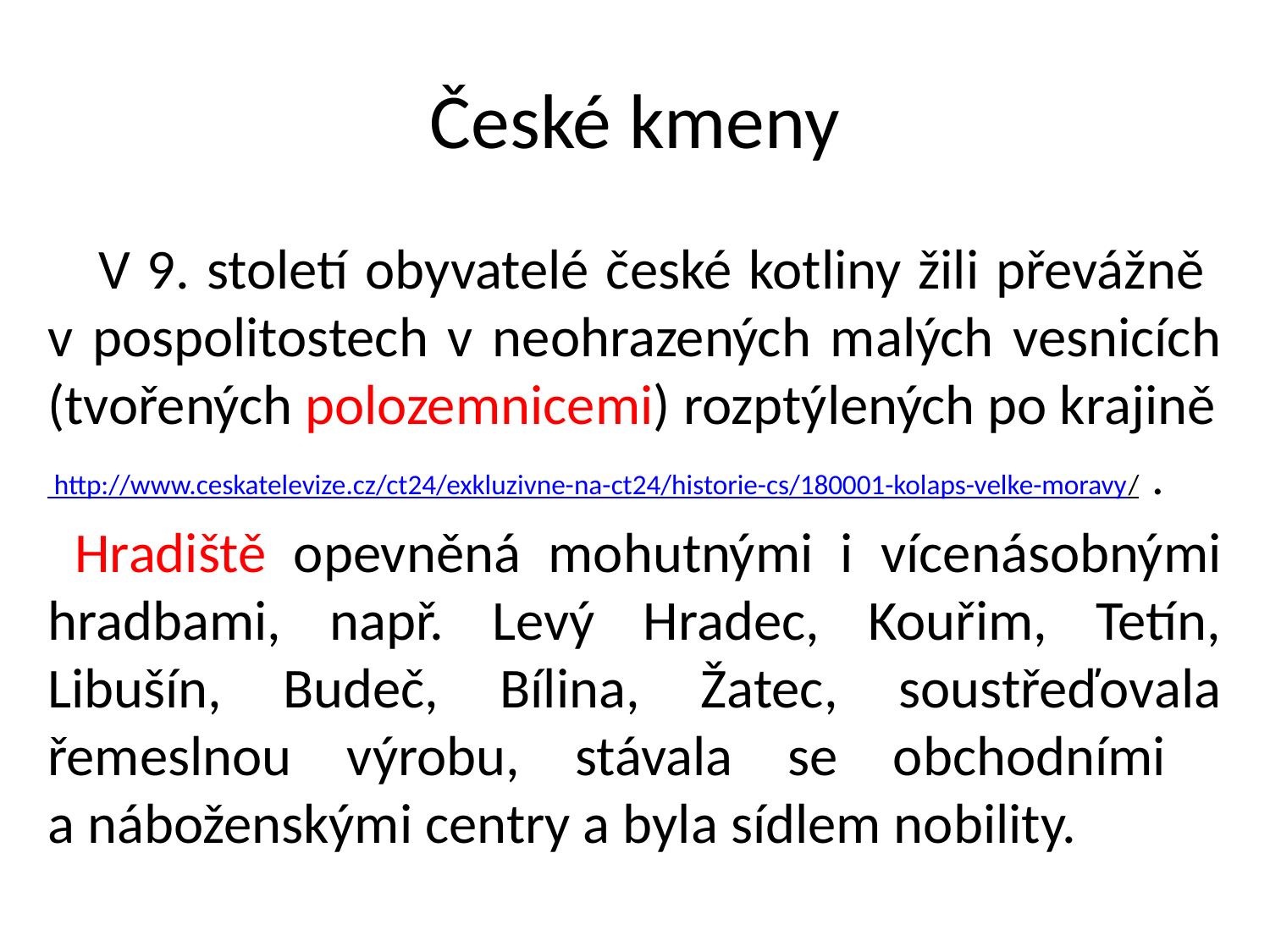

# České kmeny
   V 9. století obyvatelé české kotliny žili převážně
v pospolitostech v neohrazených malých vesnicích (tvořených polozemnicemi) rozptýlených po krajině
 http://www.ceskatelevize.cz/ct24/exkluzivne-na-ct24/historie-cs/180001-kolaps-velke-moravy/  .
 Hradiště opevněná mohutnými i vícenásobnými hradbami, např. Levý Hradec, Kouřim, Tetín, Libušín, Budeč, Bílina, Žatec, soustřeďovala řemeslnou výrobu, stávala se obchodními
a náboženskými centry a byla sídlem nobility.